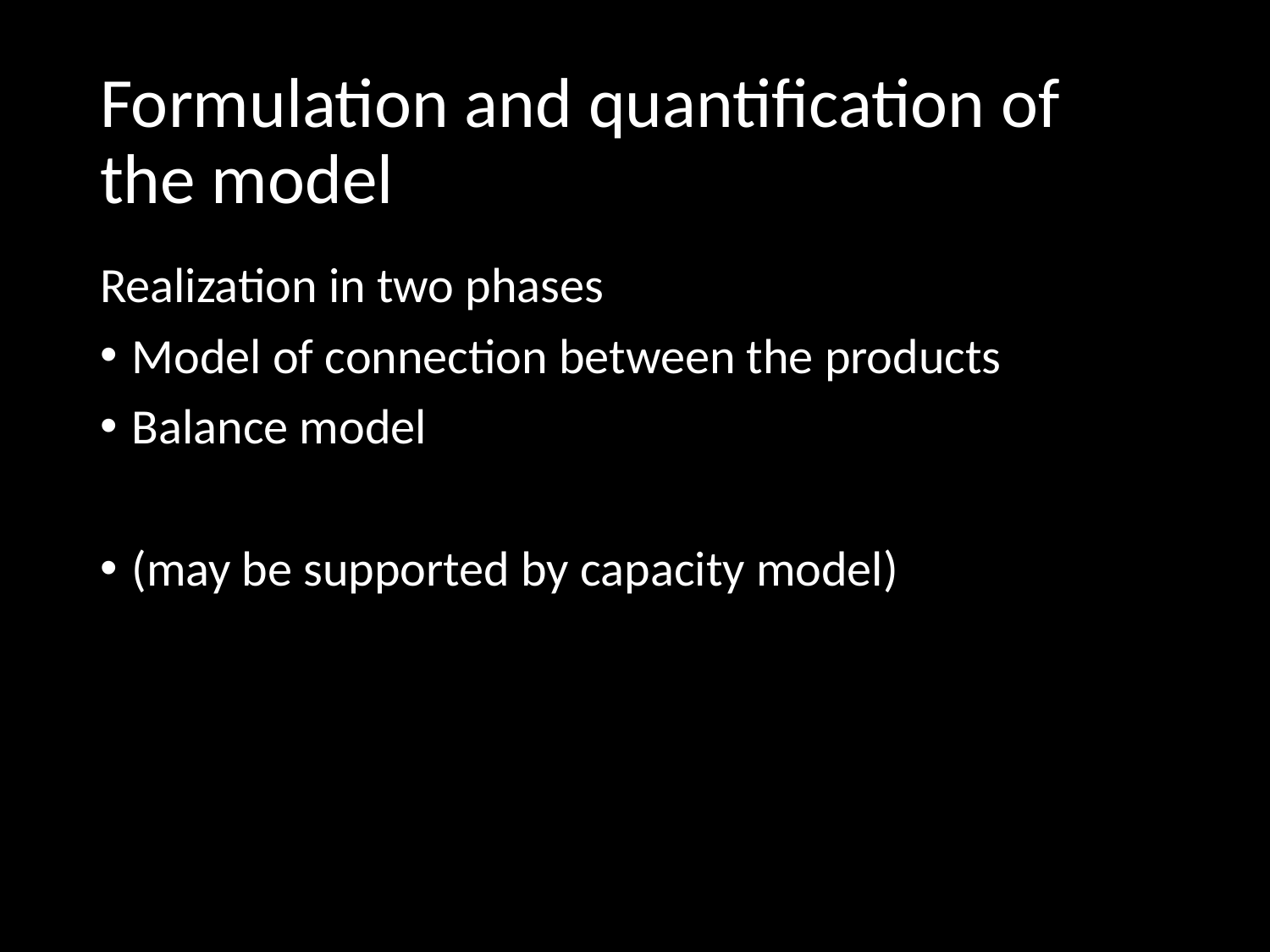

# Formulation and quantification of the model
Realization in two phases
Model of connection between the products
Balance model

(may be supported by capacity model)